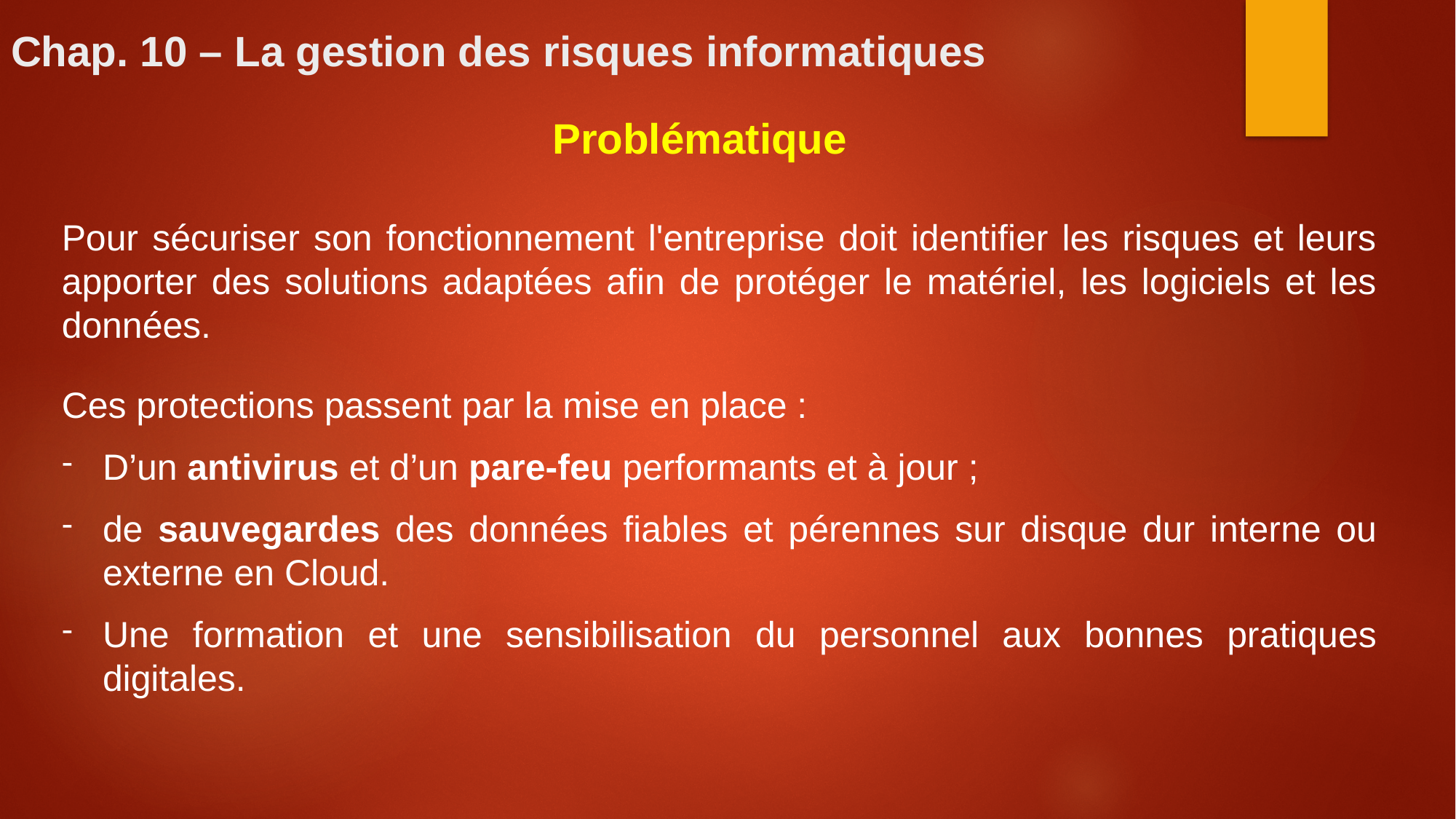

# Chap. 10 – La gestion des risques informatiques
Problématique
Pour sécuriser son fonctionnement l'entreprise doit identifier les risques et leurs apporter des solutions adaptées afin de protéger le matériel, les logiciels et les données.
Ces protections passent par la mise en place :
D’un antivirus et d’un pare-feu performants et à jour ;
de sauvegardes des données fiables et pérennes sur disque dur interne ou externe en Cloud.
Une formation et une sensibilisation du personnel aux bonnes pratiques digitales.